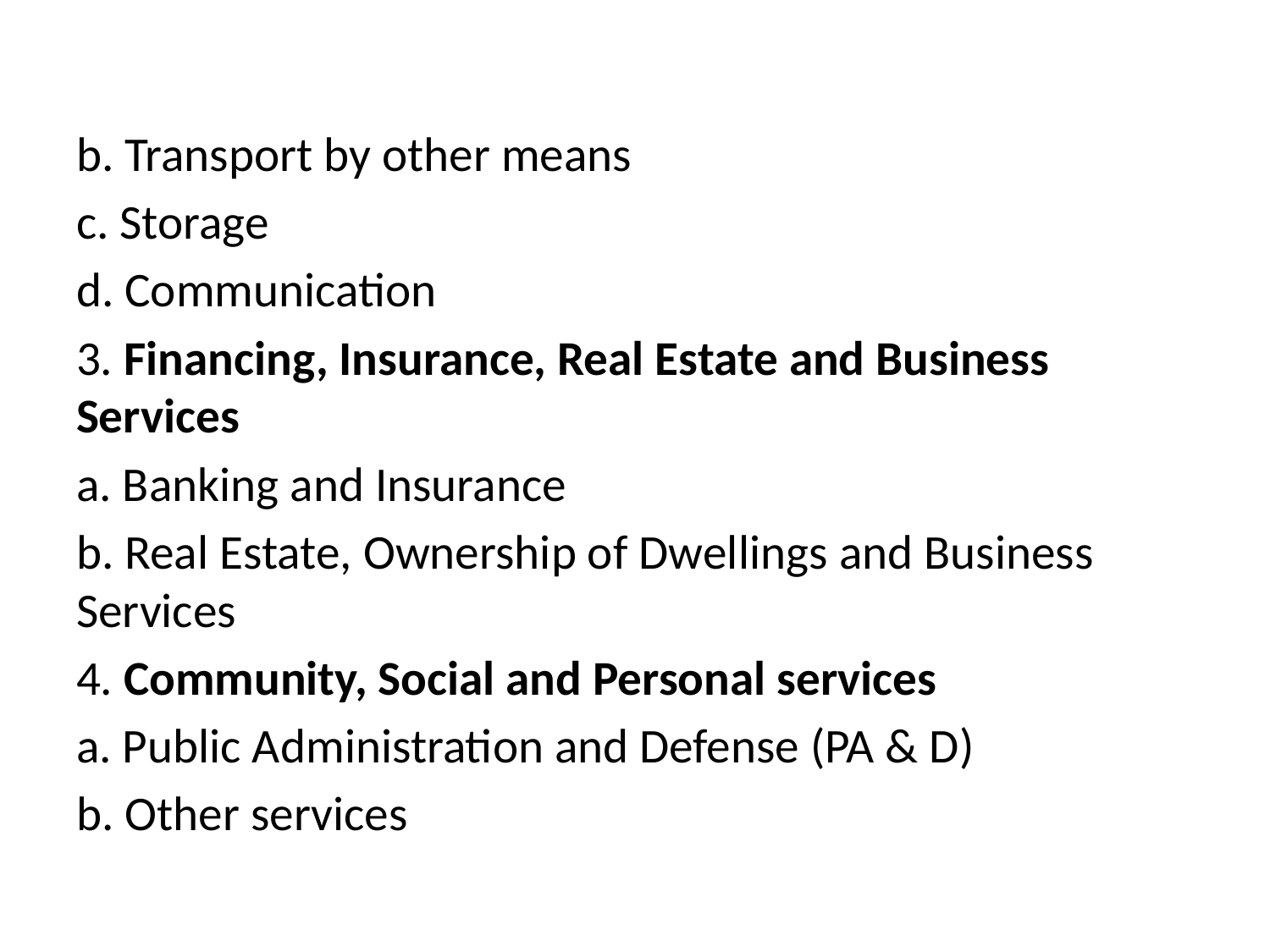

#
b. Transport by other means
c. Storage
d. Communication
3. Financing, Insurance, Real Estate and Business Services
a. Banking and Insurance
b. Real Estate, Ownership of Dwellings and Business Services
4. Community, Social and Personal services
a. Public Administration and Defense (PA & D)
b. Other services